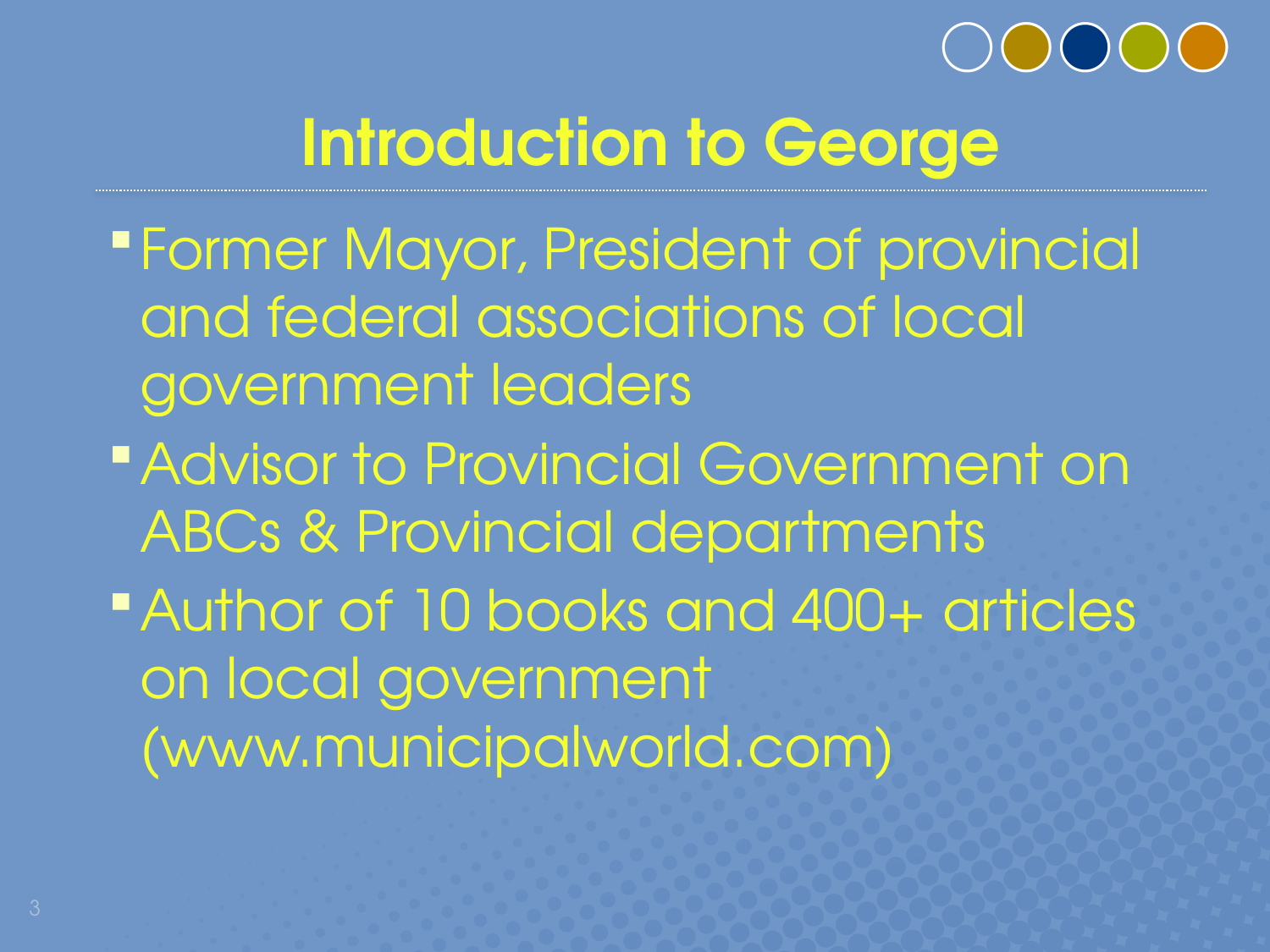

# Introduction to George
Former Mayor, President of provincial and federal associations of local government leaders
Advisor to Provincial Government on ABCs & Provincial departments
Author of 10 books and 400+ articles on local government (www.municipalworld.com)